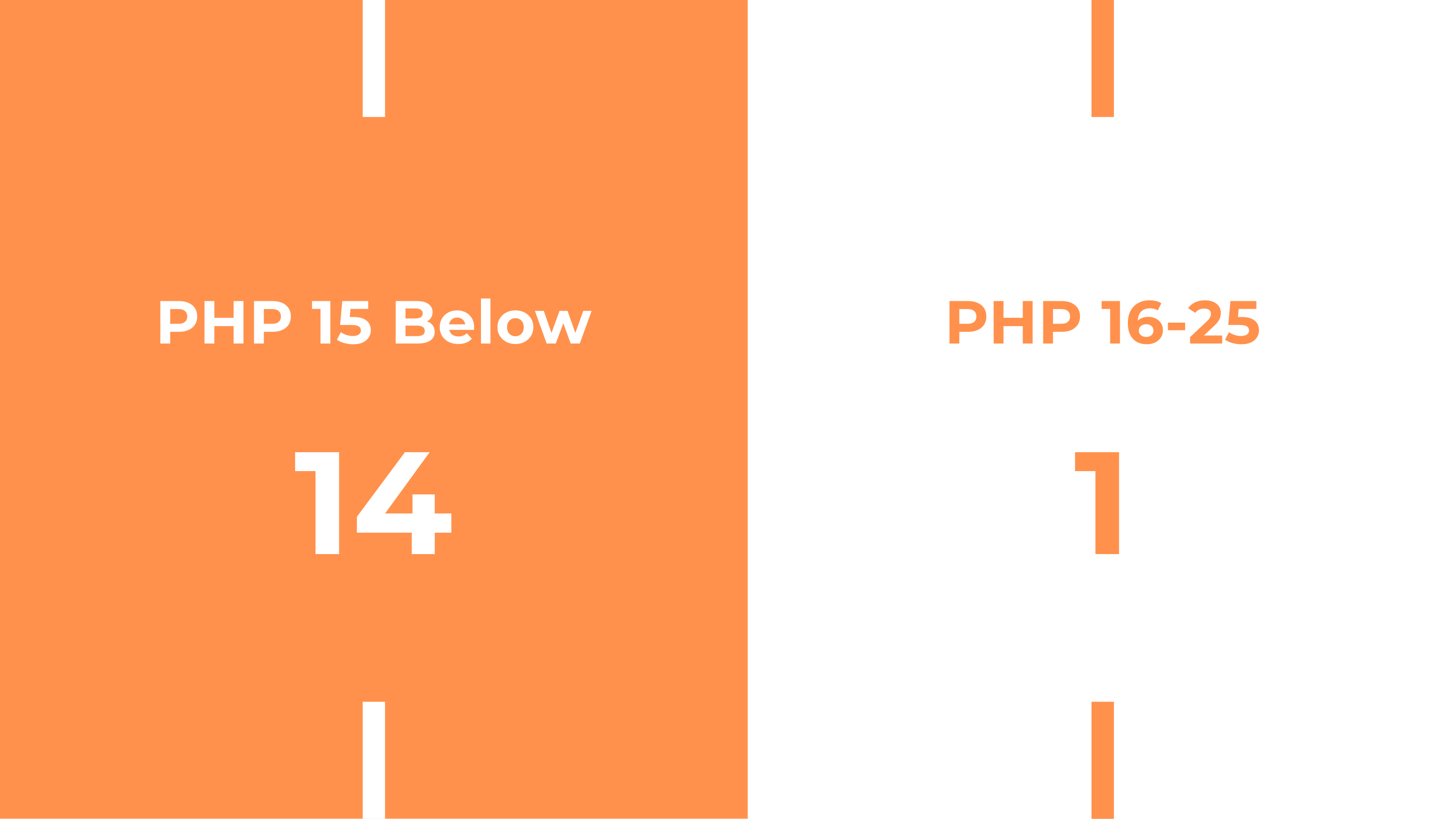

PHP 15 Below
PHP 16-25
14
1